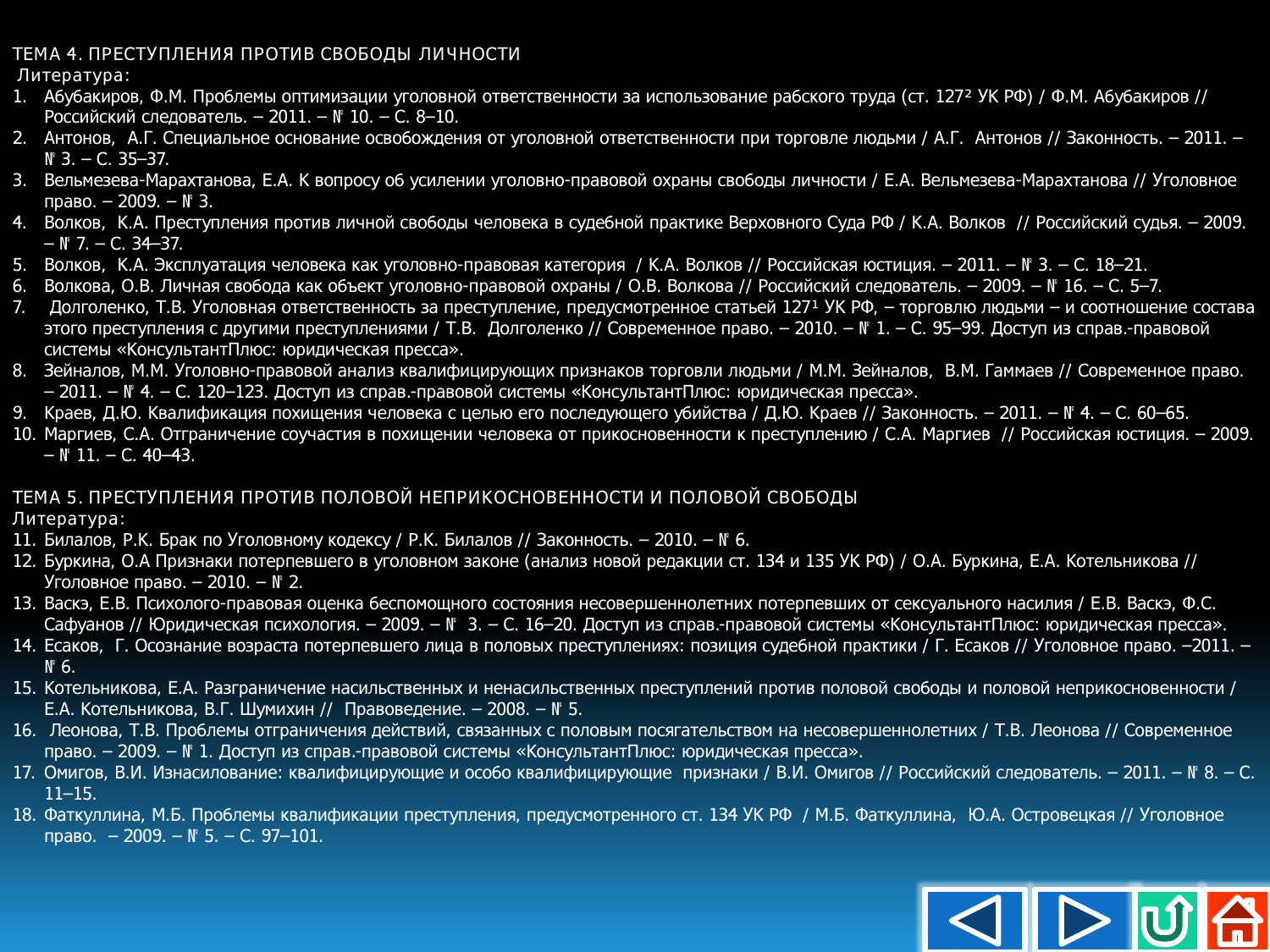

ТЕМА 4. ПРЕСТУПЛЕНИЯ ПРОТИВ СВОБОДЫ ЛИЧНОСТИ
 Литература:
Абубакиров, Ф.М. Проблемы оптимизации уголовной ответственности за использование рабского труда (ст. 127² УК РФ) / Ф.М. Абубакиров // Российский следователь. – 2011. – № 10. – С. 8–10.
Антонов,  А.Г. Специальное основание освобождения от уголовной ответственности при торговле людьми / А.Г.  Антонов // Законность. – 2011. – № 3. – С. 35–37.
Вельмезева-Марахтанова, Е.А. К вопросу об усилении уголовно-правовой охраны свободы личности / Е.А. Вельмезева-Марахтанова // Уголовное право. – 2009. – № 3.
Волков,  К.А. Преступления против личной свободы человека в судебной практике Верховного Суда РФ / К.А. Волков  // Российский судья. – 2009. – № 7. – С. 34–37.
Волков,  К.А. Эксплуатация человека как уголовно-правовая категория  / К.А. Волков // Российская юстиция. – 2011. – № 3. – С. 18–21.
Волкова, О.В. Личная свобода как объект уголовно-правовой охраны / О.В. Волкова // Российский следователь. – 2009. – № 16. – С. 5–7.
 Долголенко, Т.В. Уголовная ответственность за преступление, предусмотренное статьей 127¹ УК РФ, – торговлю людьми – и соотношение состава этого преступления с другими преступлениями / Т.В.  Долголенко // Современное право. – 2010. – № 1. – С. 95–99. Доступ из справ.-правовой системы «КонсультантПлюс: юридическая пресса».
Зейналов, М.М. Уголовно-правовой анализ квалифицирующих признаков торговли людьми / М.М. Зейналов,  В.М. Гаммаев // Современное право. – 2011. – № 4. – С. 120–123. Доступ из справ.-правовой системы «КонсультантПлюс: юридическая пресса».
Краев, Д.Ю. Квалификация похищения человека с целью его последующего убийства / Д.Ю. Краев // Законность. – 2011. – № 4. – С. 60–65.
Маргиев, С.А. Отграничение соучастия в похищении человека от прикосновенности к преступлению / С.А. Маргиев  // Российская юстиция. – 2009. – № 11. – С. 40–43.

ТЕМА 5. ПРЕСТУПЛЕНИЯ ПРОТИВ ПОЛОВОЙ НЕПРИКОСНОВЕННОСТИ И ПОЛОВОЙ СВОБОДЫ
Литература:
Билалов, Р.К. Брак по Уголовному кодексу / Р.К. Билалов // Законность. – 2010. – № 6.
Буркина, О.А Признаки потерпевшего в уголовном законе (анализ новой редакции ст. 134 и 135 УК РФ) / О.А. Буркина, Е.А. Котельникова // Уголовное право. – 2010. – № 2.
Васкэ, Е.В. Психолого-правовая оценка беспомощного состояния несовершеннолетних потерпевших от сексуального насилия / Е.В. Васкэ, Ф.С. Сафуанов // Юридическая психология. – 2009. – №  3. – С. 16–20. Доступ из справ.-правовой системы «КонсультантПлюс: юридическая пресса».
Есаков,  Г. Осознание возраста потерпевшего лица в половых преступлениях: позиция судебной практики / Г. Есаков // Уголовное право. –2011. – № 6.
Котельникова, Е.А. Разграничение насильственных и ненасильственных преступлений против половой свободы и половой неприкосновенности / Е.А. Котельникова, В.Г. Шумихин //  Правоведение. – 2008. – № 5.
 Леонова, Т.В. Проблемы отграничения действий, связанных с половым посягательством на несовершеннолетних / Т.В. Леонова // Современное право. – 2009. – № 1. Доступ из справ.-правовой системы «КонсультантПлюс: юридическая пресса».
Омигов, В.И. Изнасилование: квалифицирующие и особо квалифицирующие  признаки / В.И. Омигов // Российский следователь. – 2011. – № 8. – С. 11–15.
Фаткуллина, М.Б. Проблемы квалификации преступления, предусмотренного ст. 134 УК РФ  / М.Б. Фаткуллина,  Ю.А. Островецкая // Уголовное право.  – 2009. – № 5. – С. 97–101.